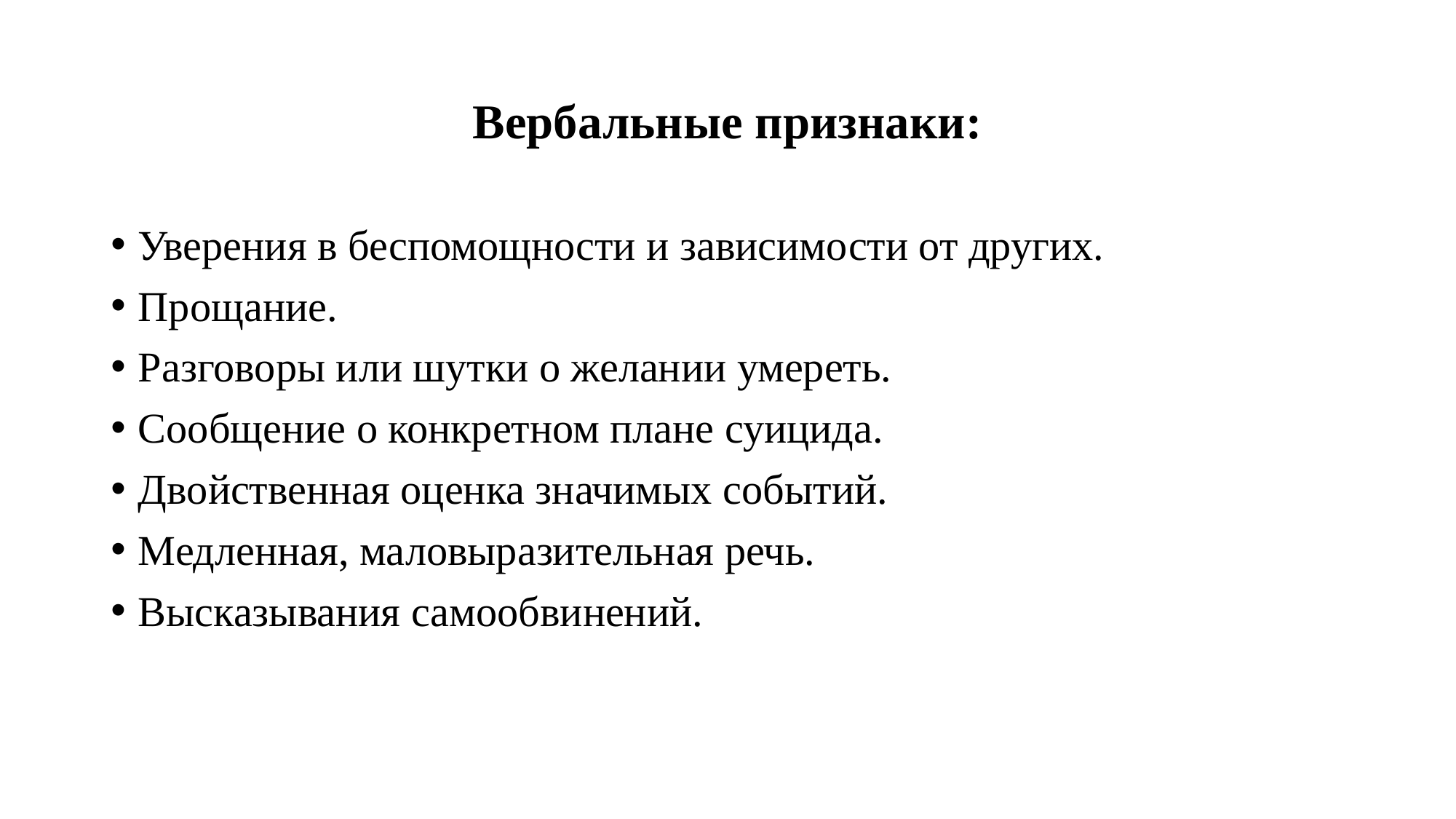

# Вербальные признаки:
Уверения в беспомощности и зависимости от других.
Прощание.
Разговоры или шутки о желании умереть.
Сообщение о конкретном плане суицида.
Двойственная оценка значимых событий.
Медленная, маловыразительная речь.
Высказывания самообвинений.